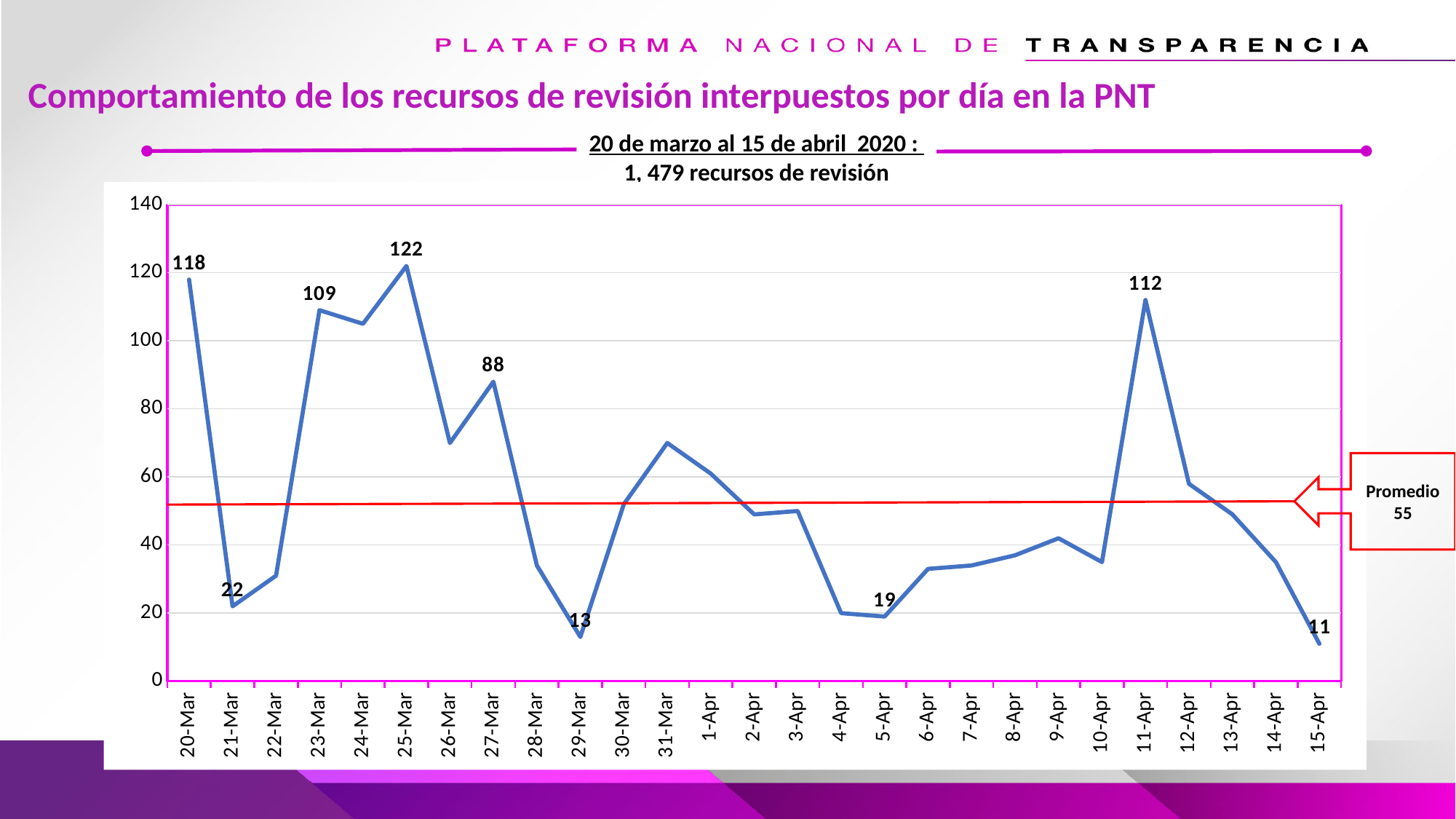

Comportamiento de los recursos de revisión interpuestos por día en la PNT
20 de marzo al 15 de abril  2020 :
1, 479 recursos de revisión

### Chart

| Category |  |
|---|---|
| 43910 | 118.0 |
| 43911 | 22.0 |
| 43912 | 31.0 |
| 43913 | 109.0 |
| 43914 | 105.0 |
| 43915 | 122.0 |
| 43916 | 70.0 |
| 43917 | 88.0 |
| 43918 | 34.0 |
| 43919 | 13.0 |
| 43920 | 52.0 |
| 43921 | 70.0 |
| 43922 | 61.0 |
| 43923 | 49.0 |
| 43924 | 50.0 |
| 43925 | 20.0 |
| 43926 | 19.0 |
| 43927 | 33.0 |
| 43928 | 34.0 |
| 43929 | 37.0 |
| 43930 | 42.0 |
| 43931 | 35.0 |
| 43932 | 112.0 |
| 43933 | 58.0 |
| 43934 | 49.0 |
| 43935 | 35.0 |
| 43936 | 11.0 |
Promedio
55